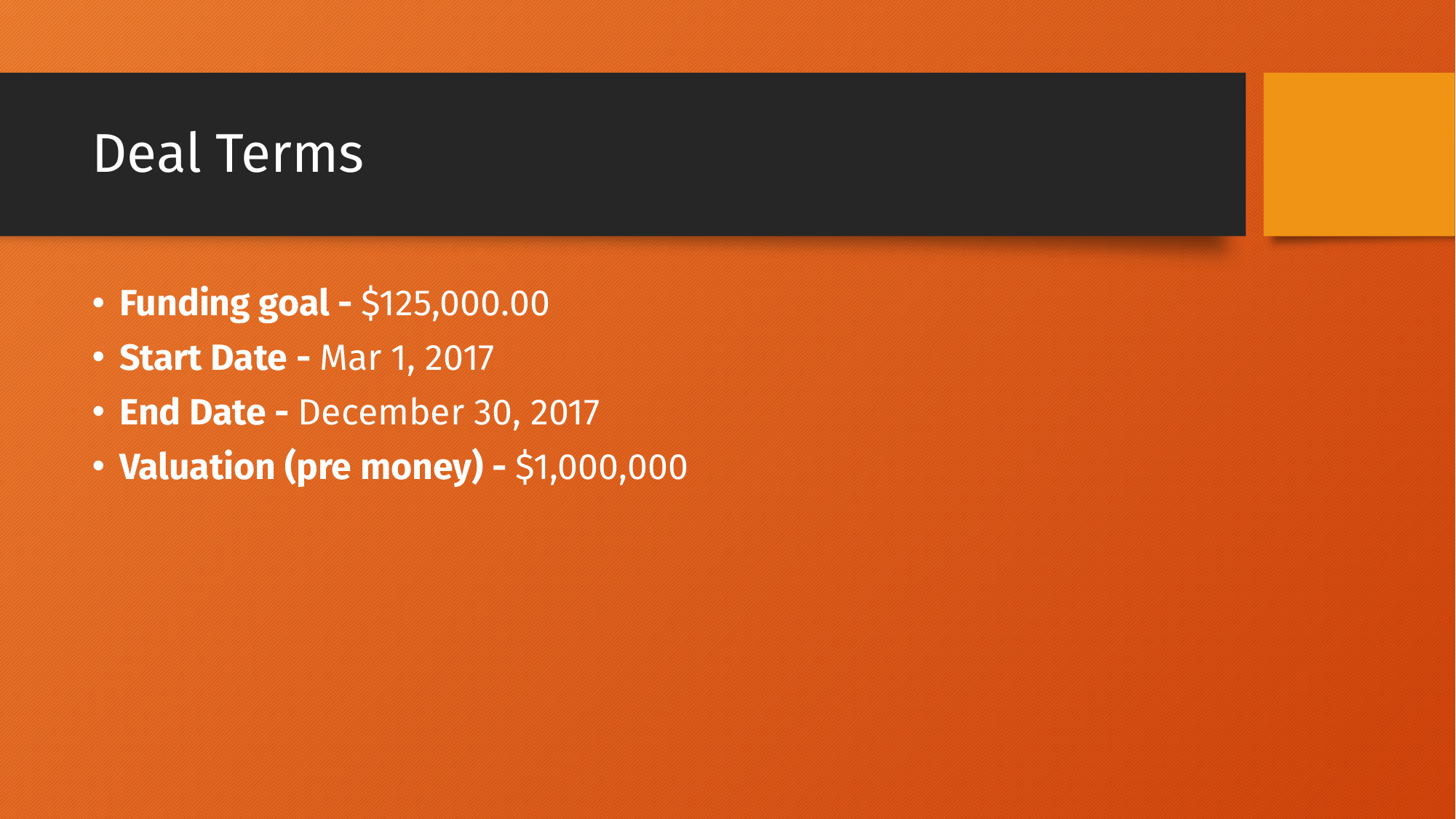

# Deal Terms
Funding goal - $125,000.00
Start Date - Mar 1, 2017
End Date - December 30, 2017
Valuation (pre money) - $1,000,000